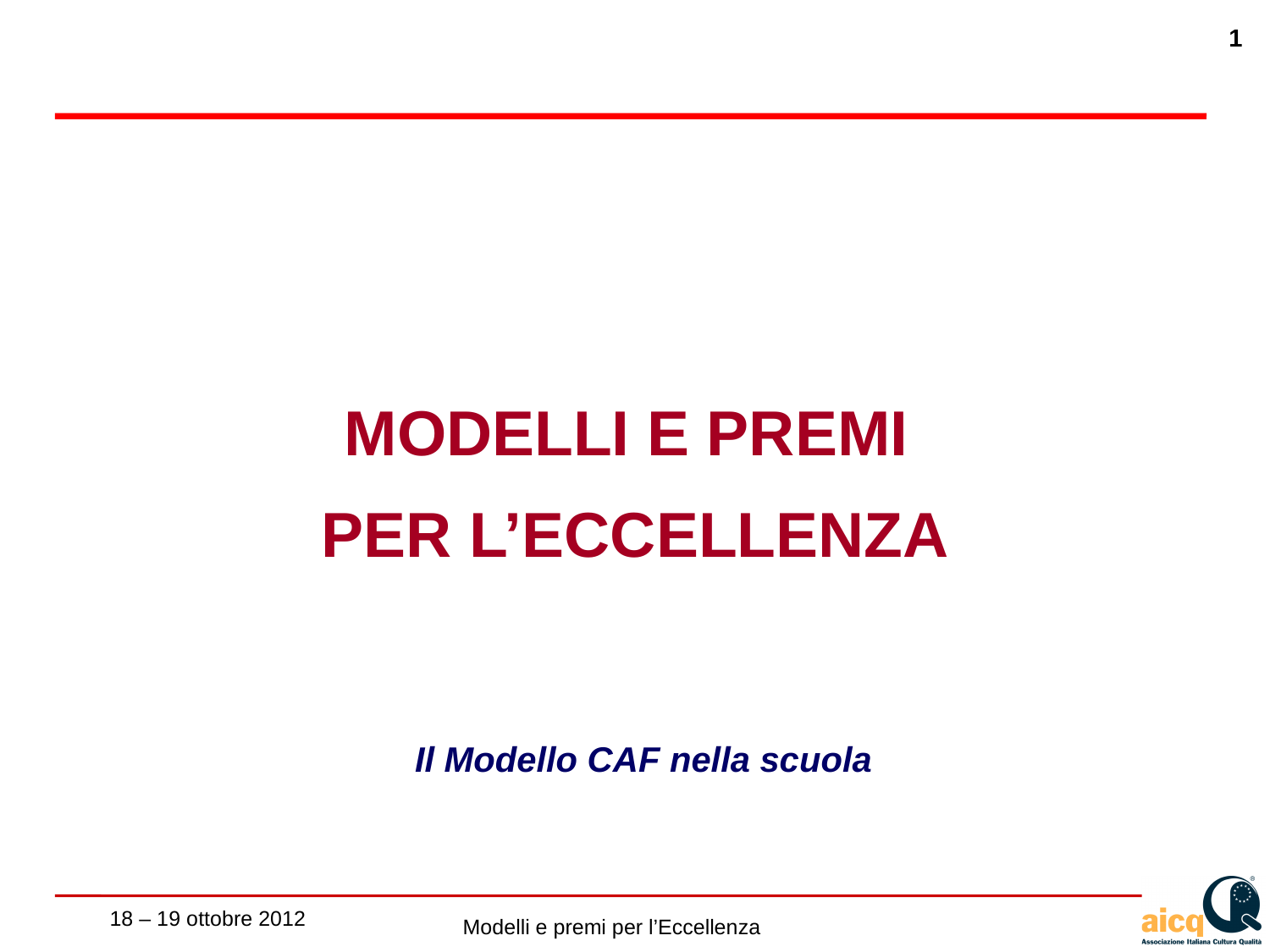

MODELLI E PREMI
PER L’ECCELLENZA
Il Modello CAF nella scuola